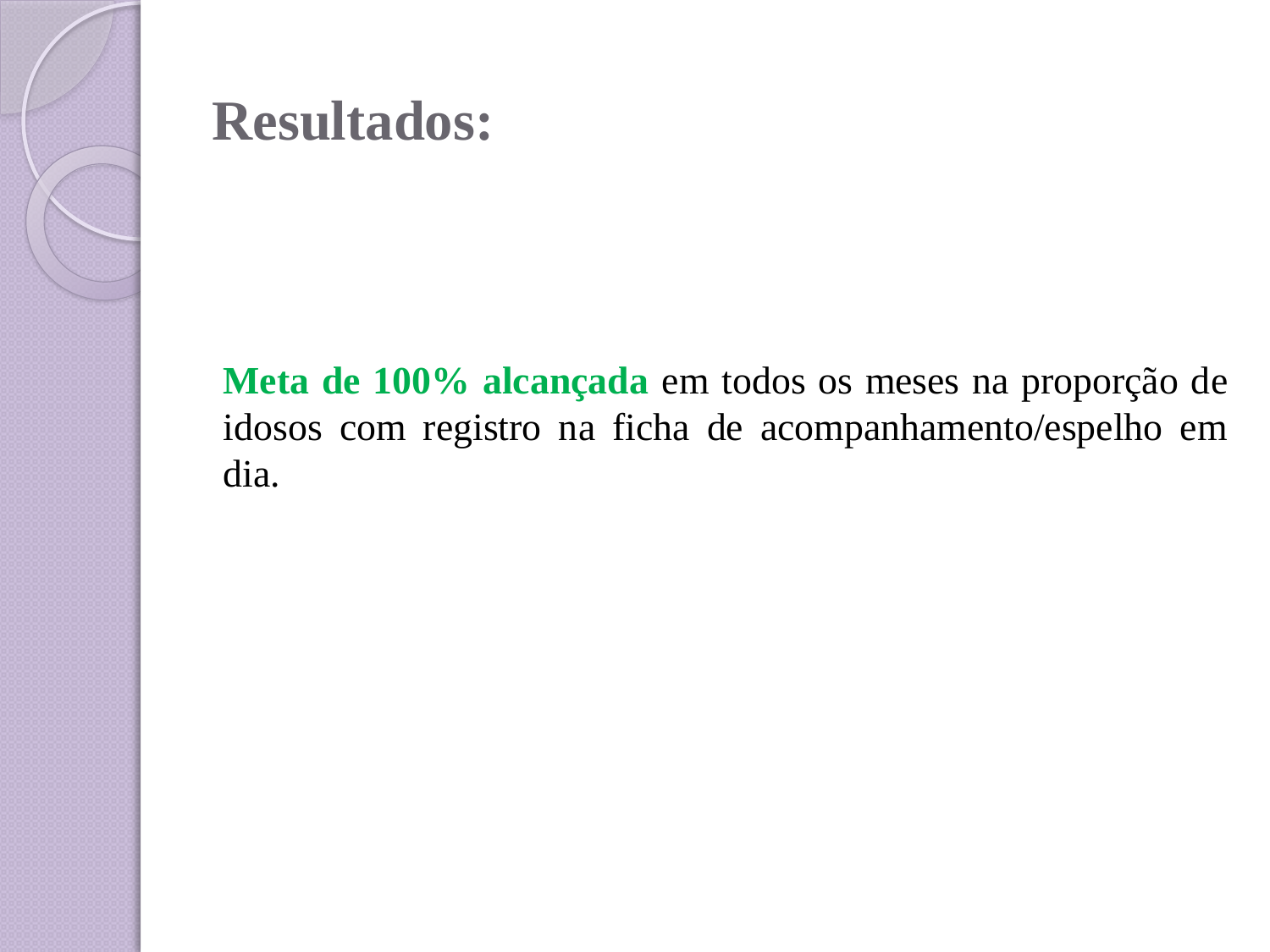

# Resultados:

Meta de 100% alcançada em todos os meses na proporção de idosos com registro na ficha de acompanhamento/espelho em dia.